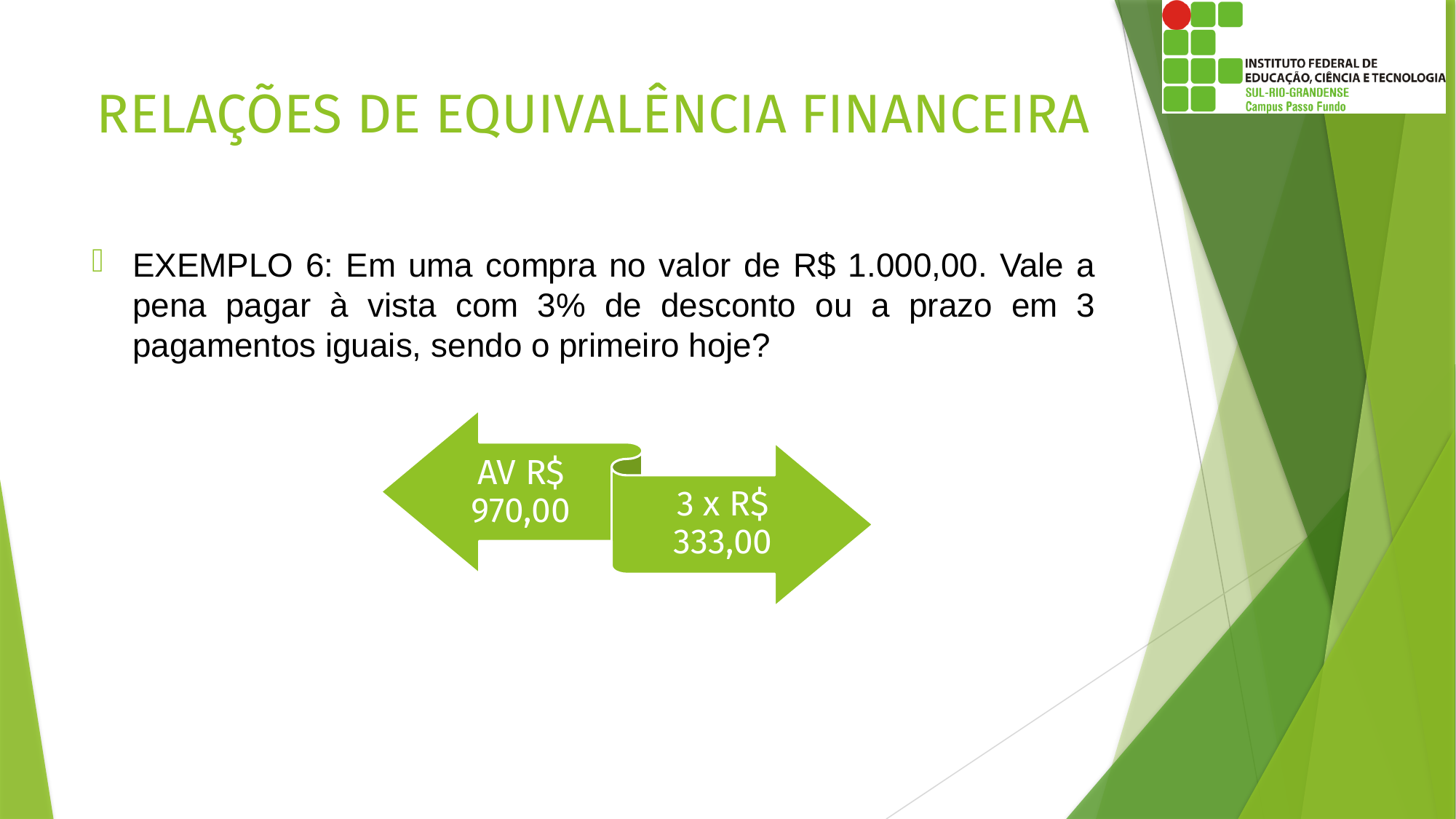

# RELAÇÕES DE EQUIVALÊNCIA FINANCEIRA
EXEMPLO 6: Em uma compra no valor de R$ 1.000,00. Vale a pena pagar à vista com 3% de desconto ou a prazo em 3 pagamentos iguais, sendo o primeiro hoje?
AV R$ 970,00
3 x R$ 333,00